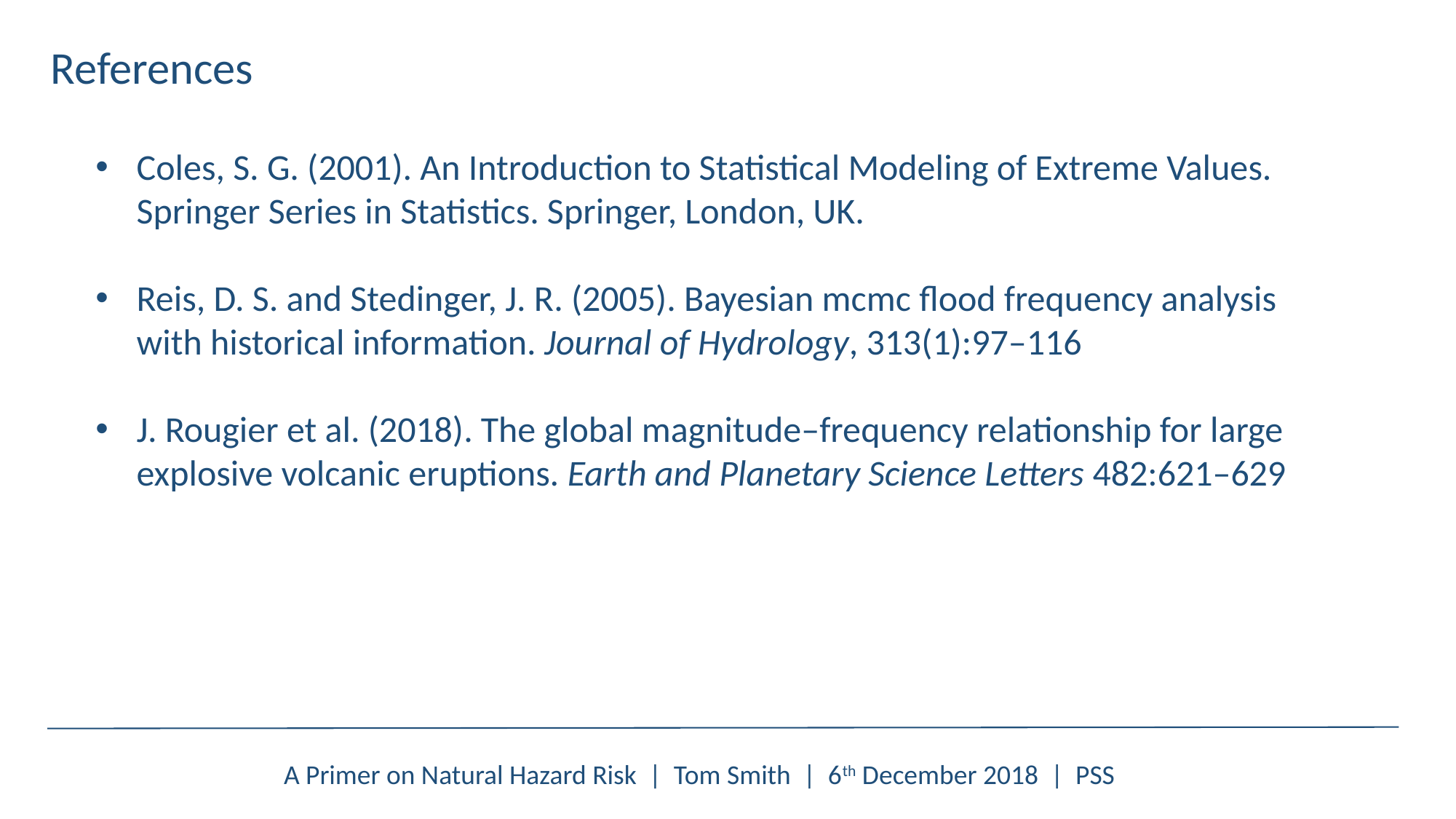

References
Coles, S. G. (2001). An Introduction to Statistical Modeling of Extreme Values. Springer Series in Statistics. Springer, London, UK.

Reis, D. S. and Stedinger, J. R. (2005). Bayesian mcmc flood frequency analysis with historical information. Journal of Hydrology, 313(1):97–116

J. Rougier et al. (2018). The global magnitude–frequency relationship for large explosive volcanic eruptions. Earth and Planetary Science Letters 482:621–629
A Primer on Natural Hazard Risk  |  Tom Smith  |  6th December 2018  |  PSS